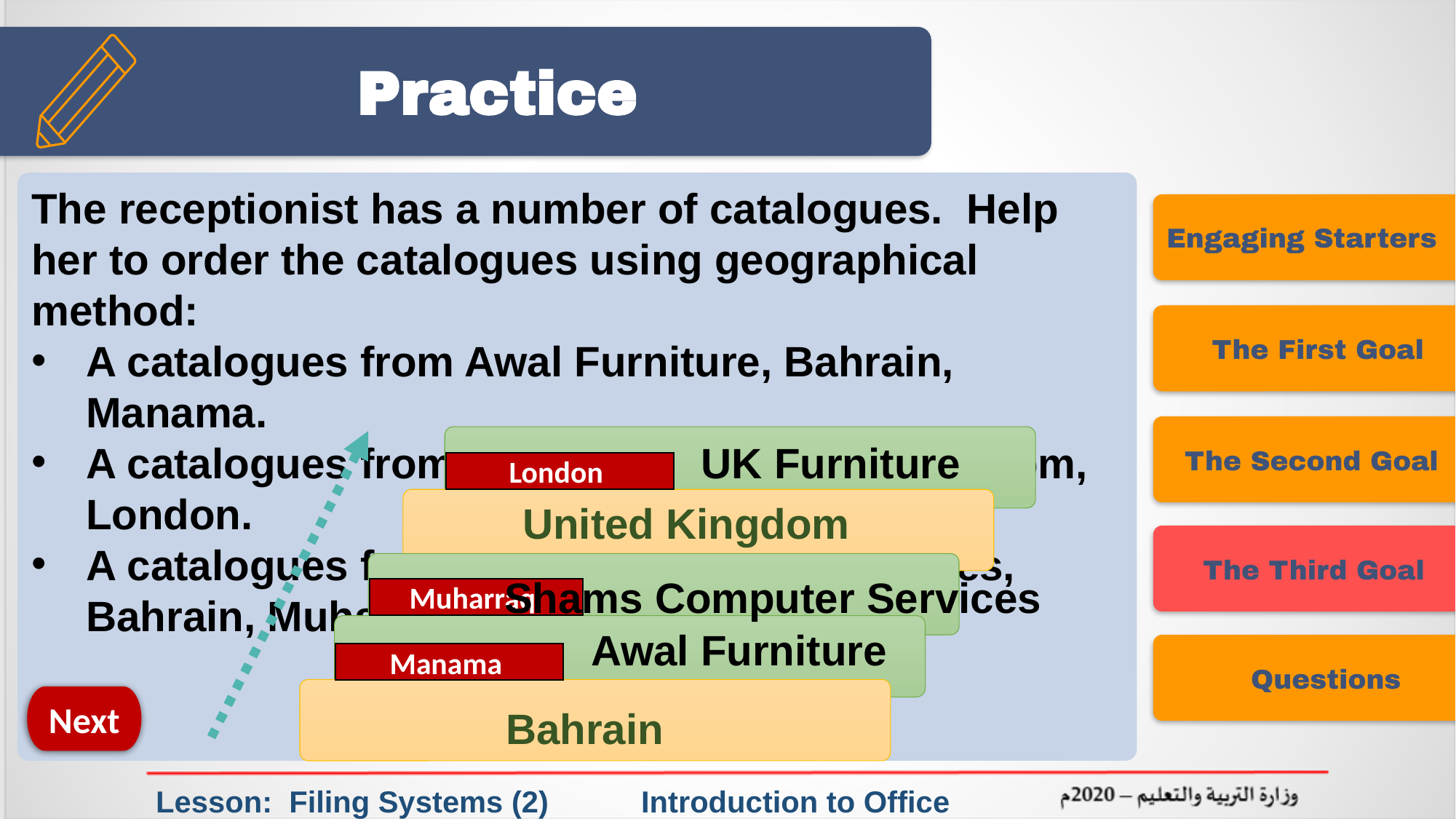

# Practice
The receptionist has a number of catalogues.  Help her to order the catalogues using geographical method:
A catalogues from Awal Furniture, Bahrain, Manama.
A catalogues from UK Furniture, United Kingdom, London.
A catalogues from Shams Computer Services, Bahrain, Muharraq.

Engaging Starters
     The First Goal
  The Second Goal

UK Furniture

London
United Kingdom
    The Third Goal
Shams Computer Services
Muharraq
Awal Furniture
 Questions
Manama
Next
Bahrain
Lesson:  Filing Systems (2)           Introduction to Office Management                    ادر 111